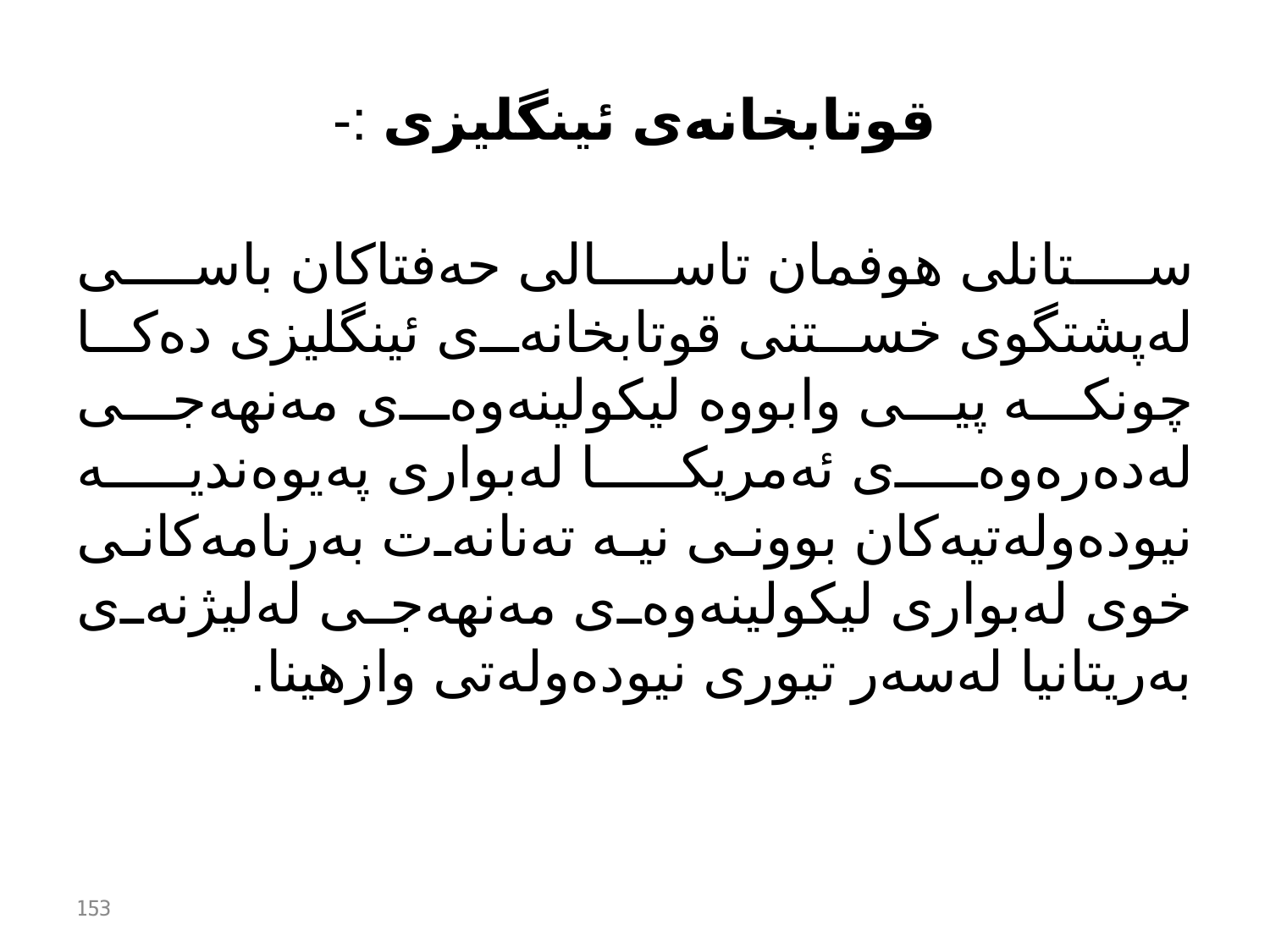

# قوتابخانەی ئینگلیزی :-
ستانلی هوفمان تاسالی حەفتاكان باسی لەپشتگوی خستنی قوتابخانەی ئینگلیزی دەكا چونكە پیی وابووە لیكولینەوەی مەنهەجی لەدەرەوەی ئەمریكا لەبواری پەیوەندیە نیودەولەتیەكان بوونی نیە تەنانەت بەرنامەكانی خوی لەبواری لیكولینەوەی مەنهەجی لەلیژنەی بەریتانیا لەسەر تیوری نیودەولەتی وازهینا.
153